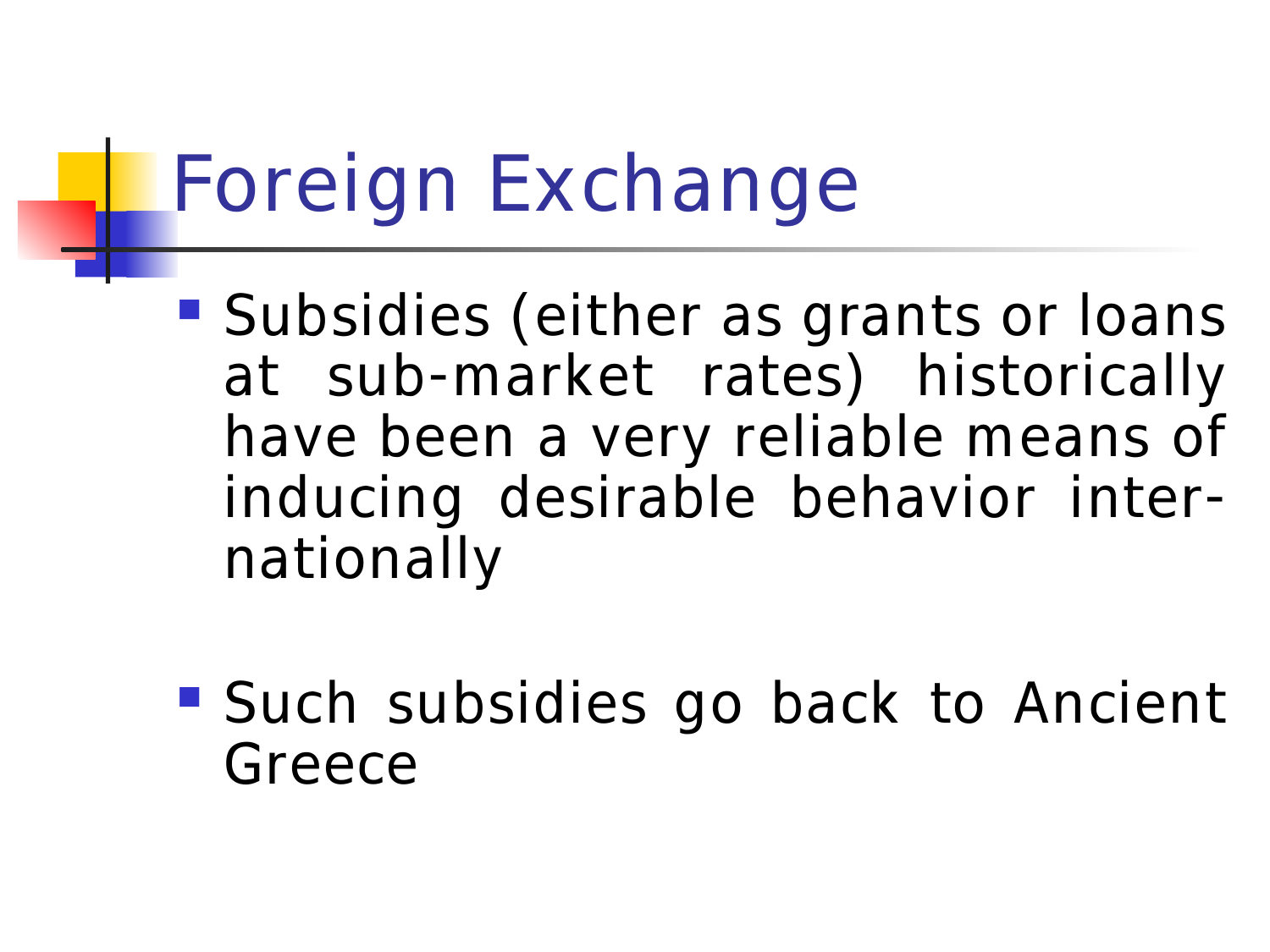

# Foreign Exchange
Subsidies (either as grants or loans at sub-market rates) historically have been a very reliable means of inducing desirable behavior inter-nationally

Such subsidies go back to Ancient Greece